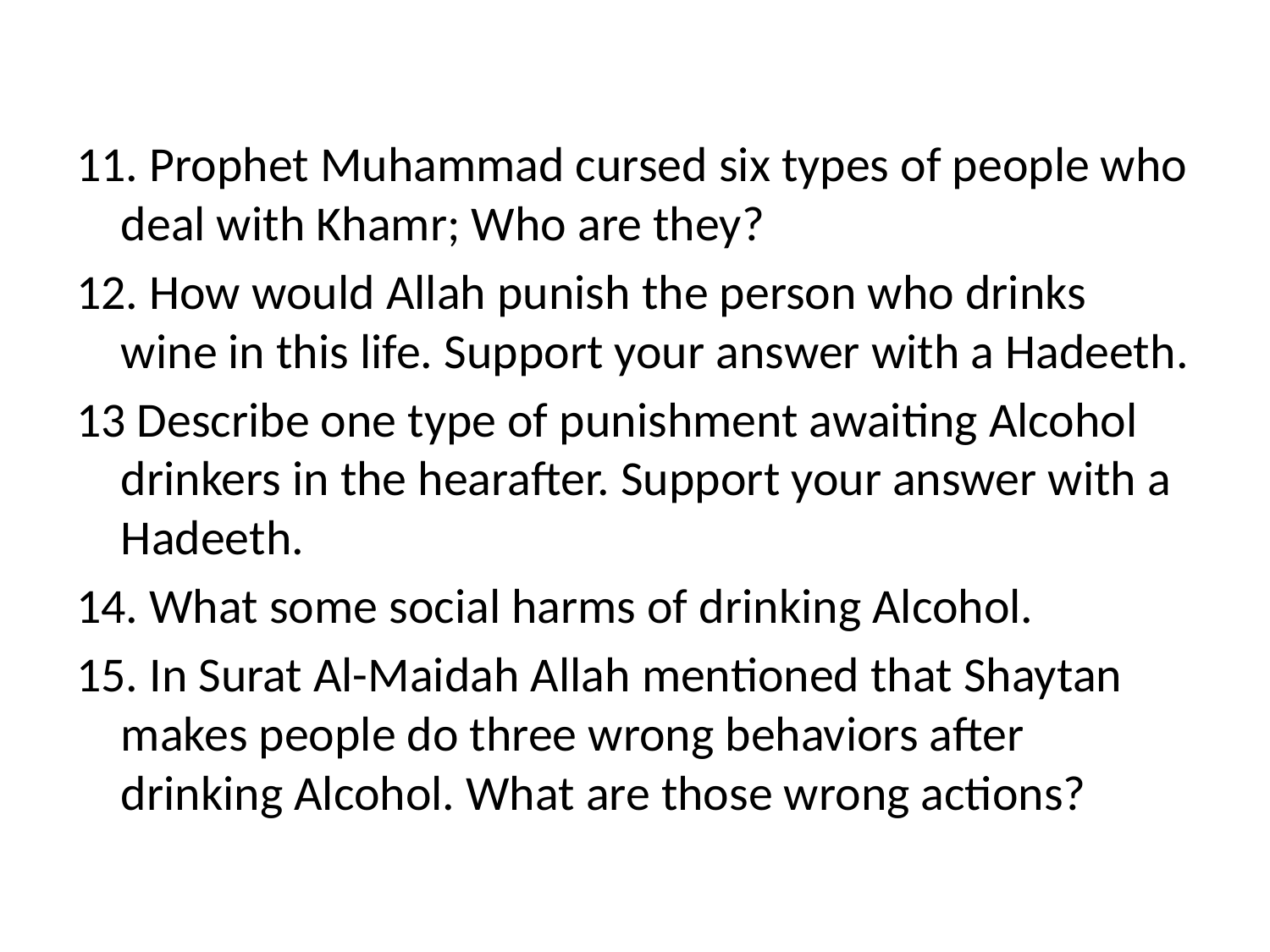

11. Prophet Muhammad cursed six types of people who deal with Khamr; Who are they?
12. How would Allah punish the person who drinks wine in this life. Support your answer with a Hadeeth.
13 Describe one type of punishment awaiting Alcohol drinkers in the hearafter. Support your answer with a Hadeeth.
14. What some social harms of drinking Alcohol.
15. In Surat Al-Maidah Allah mentioned that Shaytan makes people do three wrong behaviors after drinking Alcohol. What are those wrong actions?